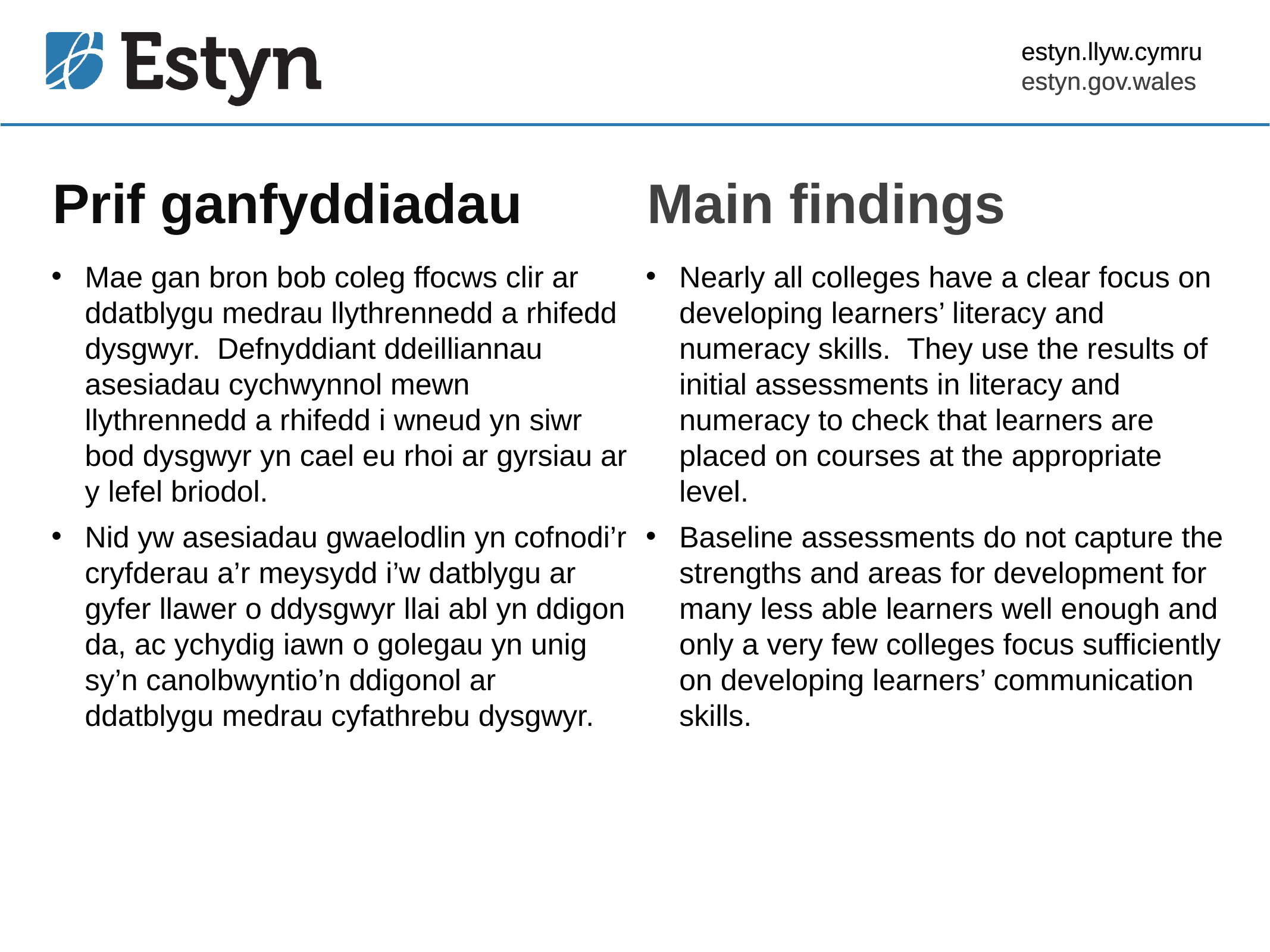

estyn.llyw.cymru
estyn.gov.wales
# Prif ganfyddiadau
Main findings
Mae gan bron bob coleg ffocws clir ar ddatblygu medrau llythrennedd a rhifedd dysgwyr.  Defnyddiant ddeilliannau asesiadau cychwynnol mewn llythrennedd a rhifedd i wneud yn siwr bod dysgwyr yn cael eu rhoi ar gyrsiau ar y lefel briodol.
Nid yw asesiadau gwaelodlin yn cofnodi’r cryfderau a’r meysydd i’w datblygu ar gyfer llawer o ddysgwyr llai abl yn ddigon da, ac ychydig iawn o golegau yn unig sy’n canolbwyntio’n ddigonol ar ddatblygu medrau cyfathrebu dysgwyr.

Nearly all colleges have a clear focus on developing learners’ literacy and numeracy skills.  They use the results of initial assessments in literacy and numeracy to check that learners are placed on courses at the appropriate level.
Baseline assessments do not capture the strengths and areas for development for many less able learners well enough and only a very few colleges focus sufficiently on developing learners’ communication skills.